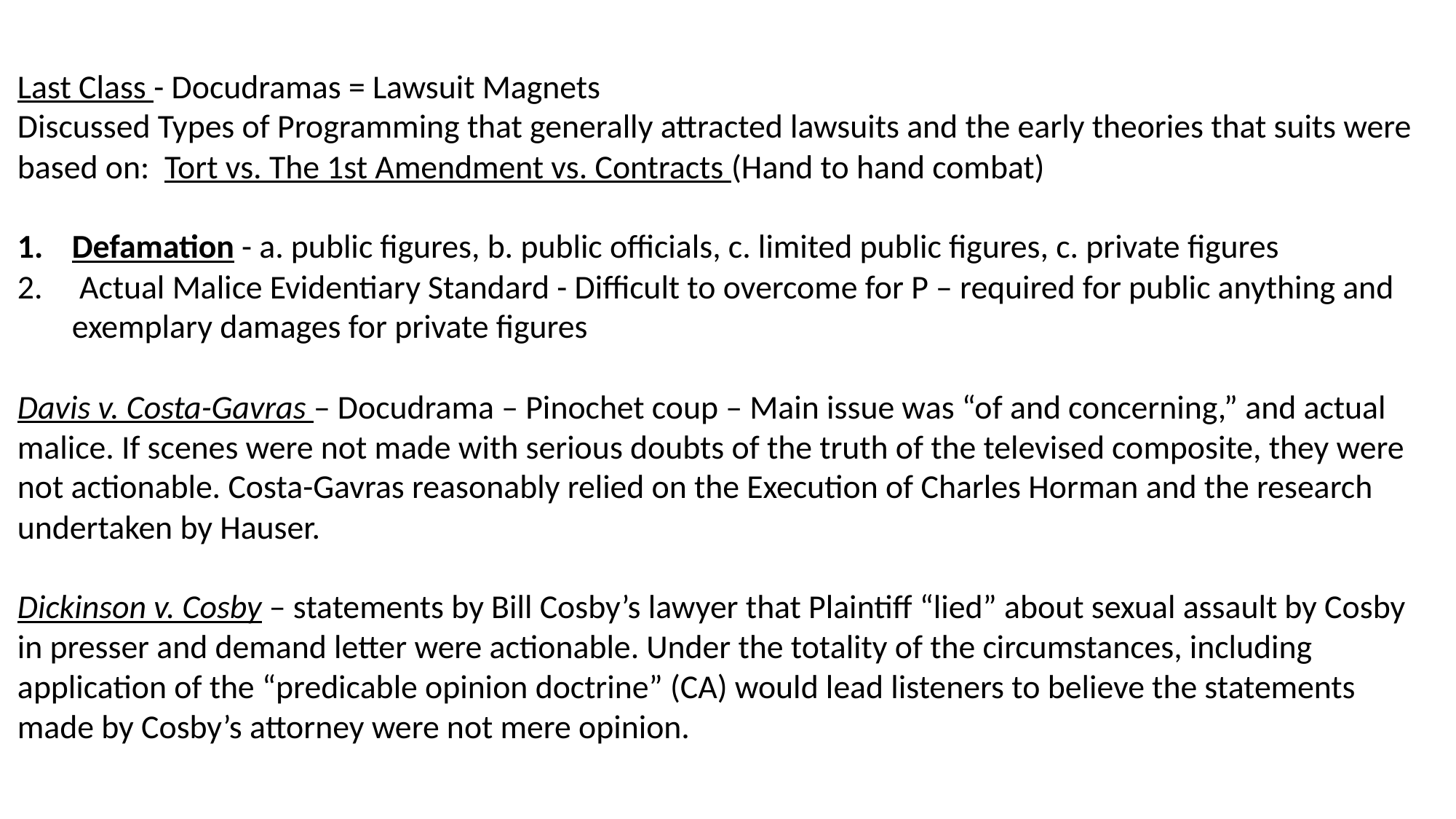

Last Class - Docudramas = Lawsuit Magnets
Discussed Types of Programming that generally attracted lawsuits and the early theories that suits were based on:  Tort vs. The 1st Amendment vs. Contracts (Hand to hand combat)

Defamation - a. public figures, b. public officials, c. limited public figures, c. private figures
 Actual Malice Evidentiary Standard - Difficult to overcome for P – required for public anything and exemplary damages for private figures

Davis v. Costa-Gavras – Docudrama – Pinochet coup – Main issue was “of and concerning,” and actual malice. If scenes were not made with serious doubts of the truth of the televised composite, they were not actionable. Costa-Gavras reasonably relied on the Execution of Charles Horman and the research undertaken by Hauser.

Dickinson v. Cosby – statements by Bill Cosby’s lawyer that Plaintiff “lied” about sexual assault by Cosby in presser and demand letter were actionable. Under the totality of the circumstances, including application of the “predicable opinion doctrine” (CA) would lead listeners to believe the statements made by Cosby’s attorney were not mere opinion.